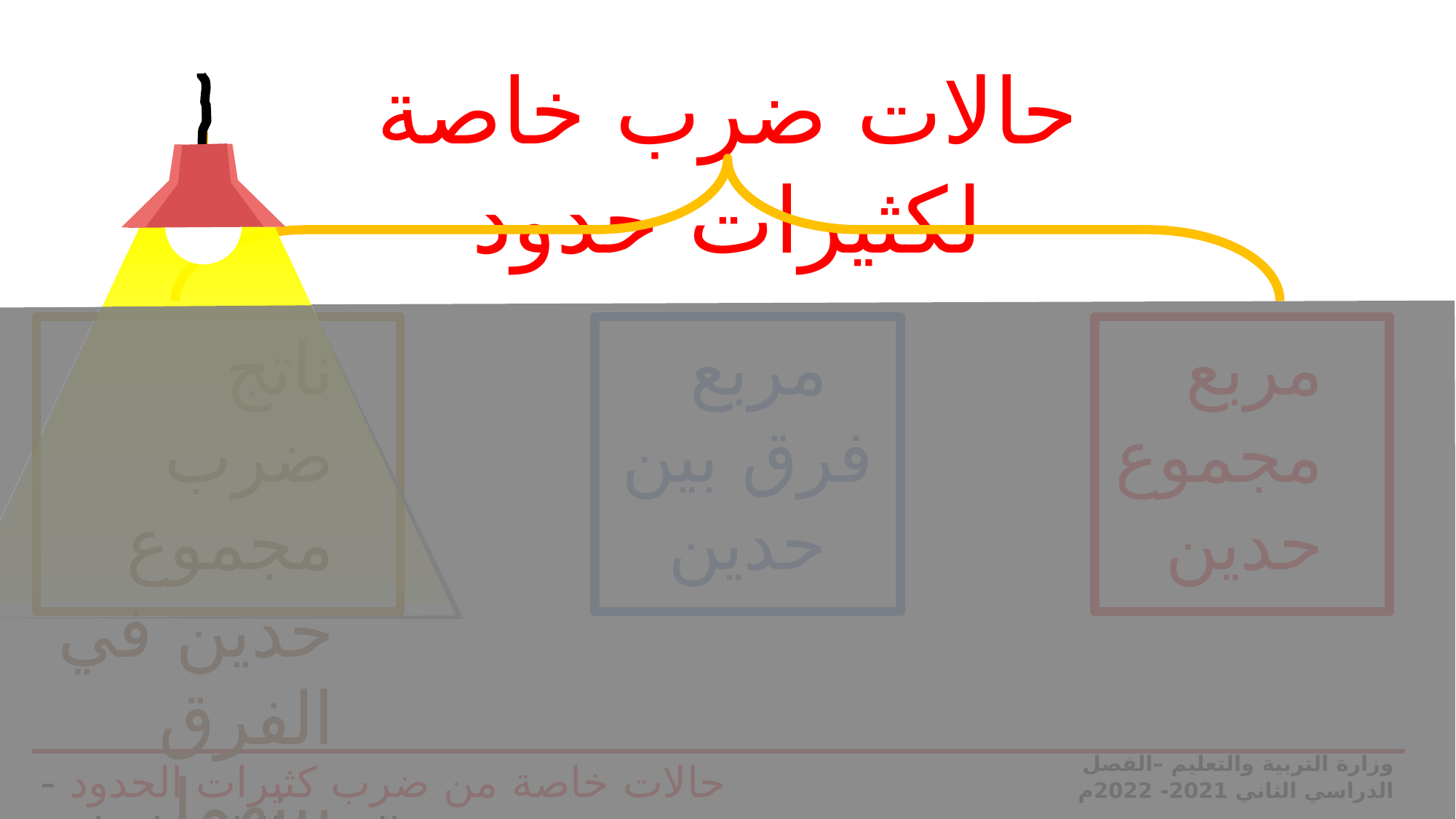

حالات ضرب خاصة لكثيرات حدود

ناتج ضرب مجموع حدين في الفرق بينهما
مربع
فرق بين حدين
مربع مجموع حدين